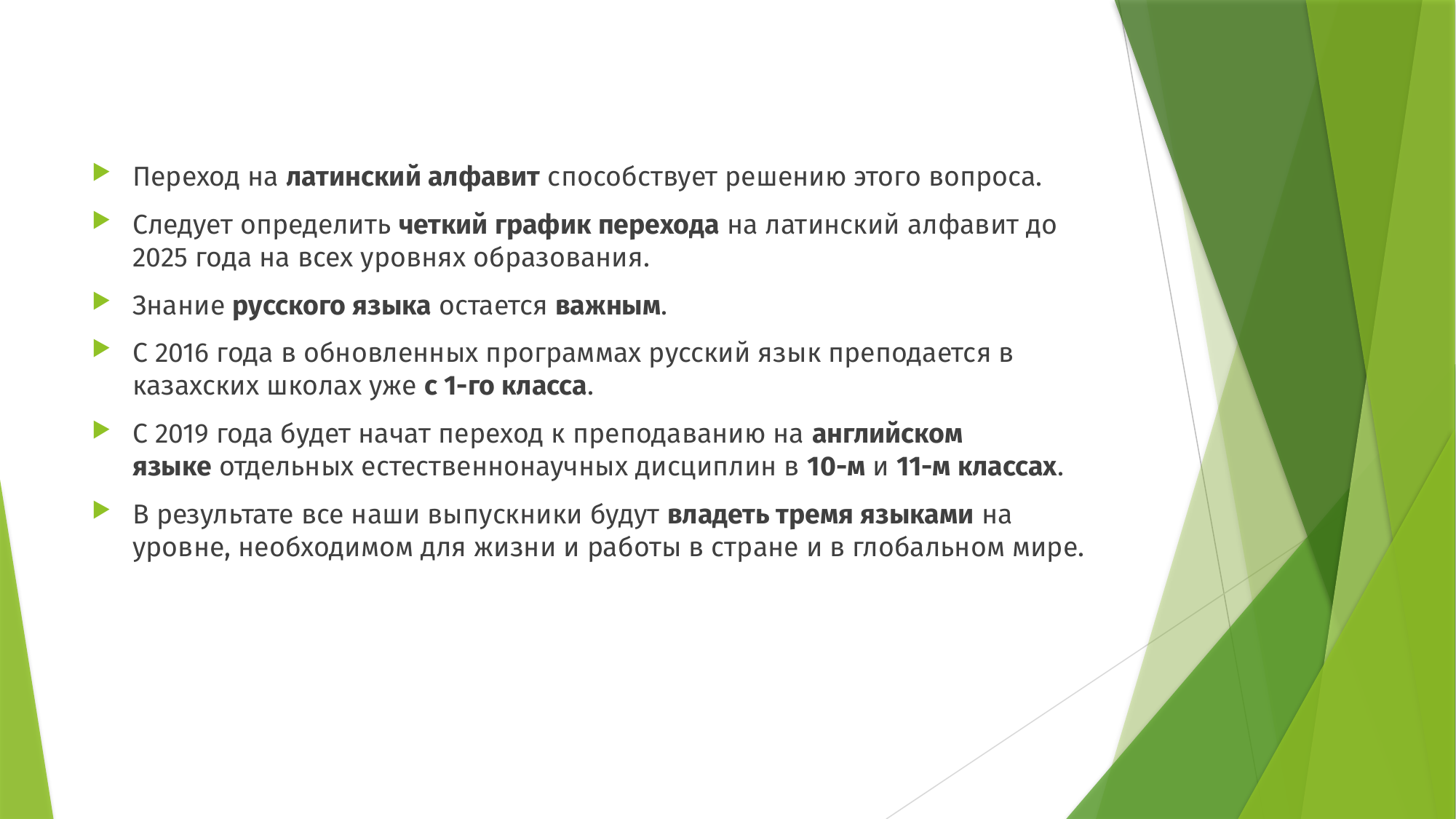

Переход на латинский алфавит способствует решению этого вопроса.
Следует определить четкий график перехода на латинский алфавит до 2025 года на всех уровнях образования.
Знание русского языка остается важным.
С 2016 года в обновленных программах русский язык преподается в казахских школах уже с 1-го класса.
С 2019 года будет начат переход к преподаванию на английском языке отдельных естественнонаучных дисциплин в 10-м и 11-м классах.
В результате все наши выпускники будут владеть тремя языками на уровне, необходимом для жизни и работы в стране и в глобальном мире.